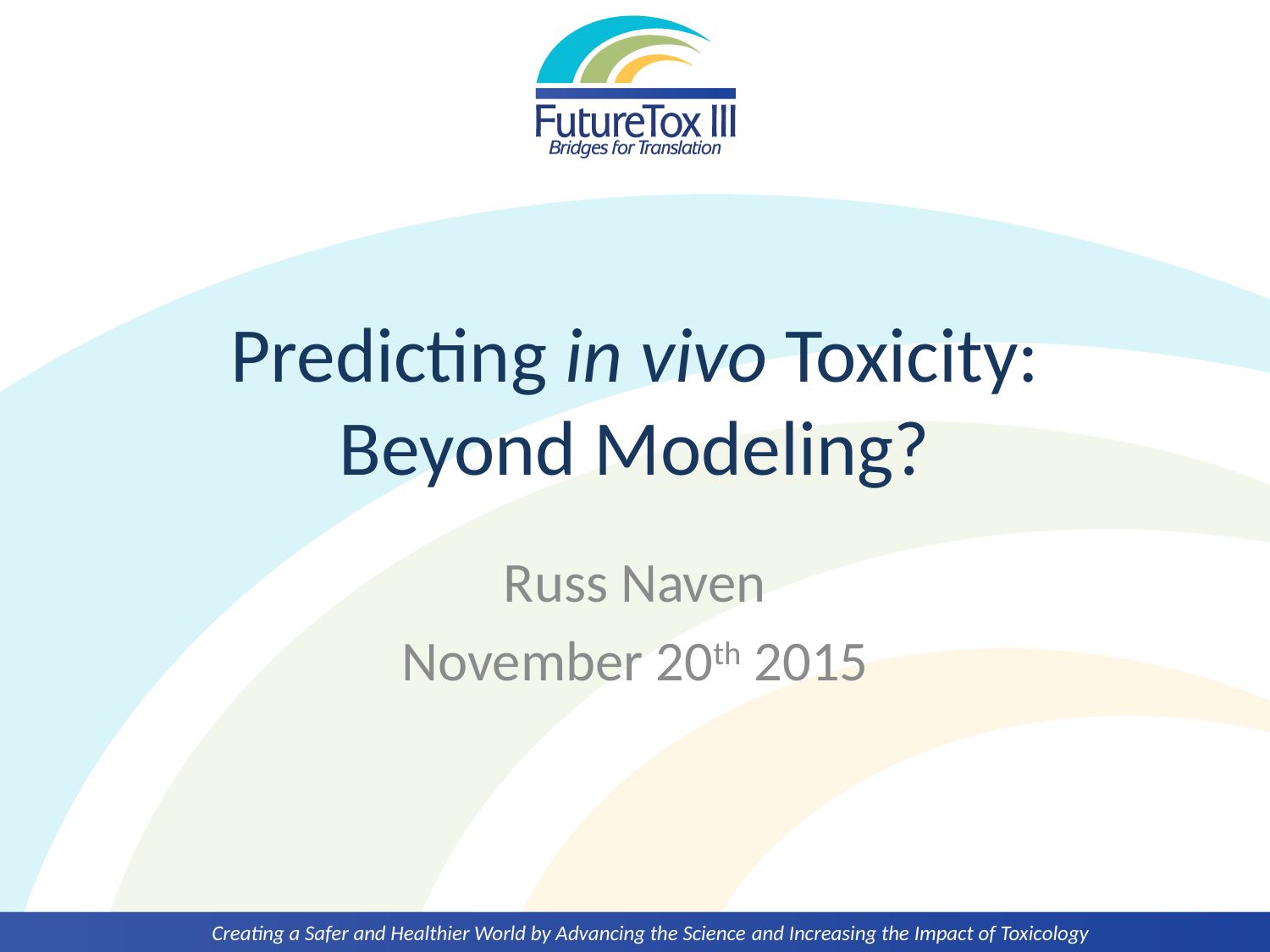

# Predicting in vivo Toxicity: Beyond Modeling?
Russ Naven
November 20th 2015